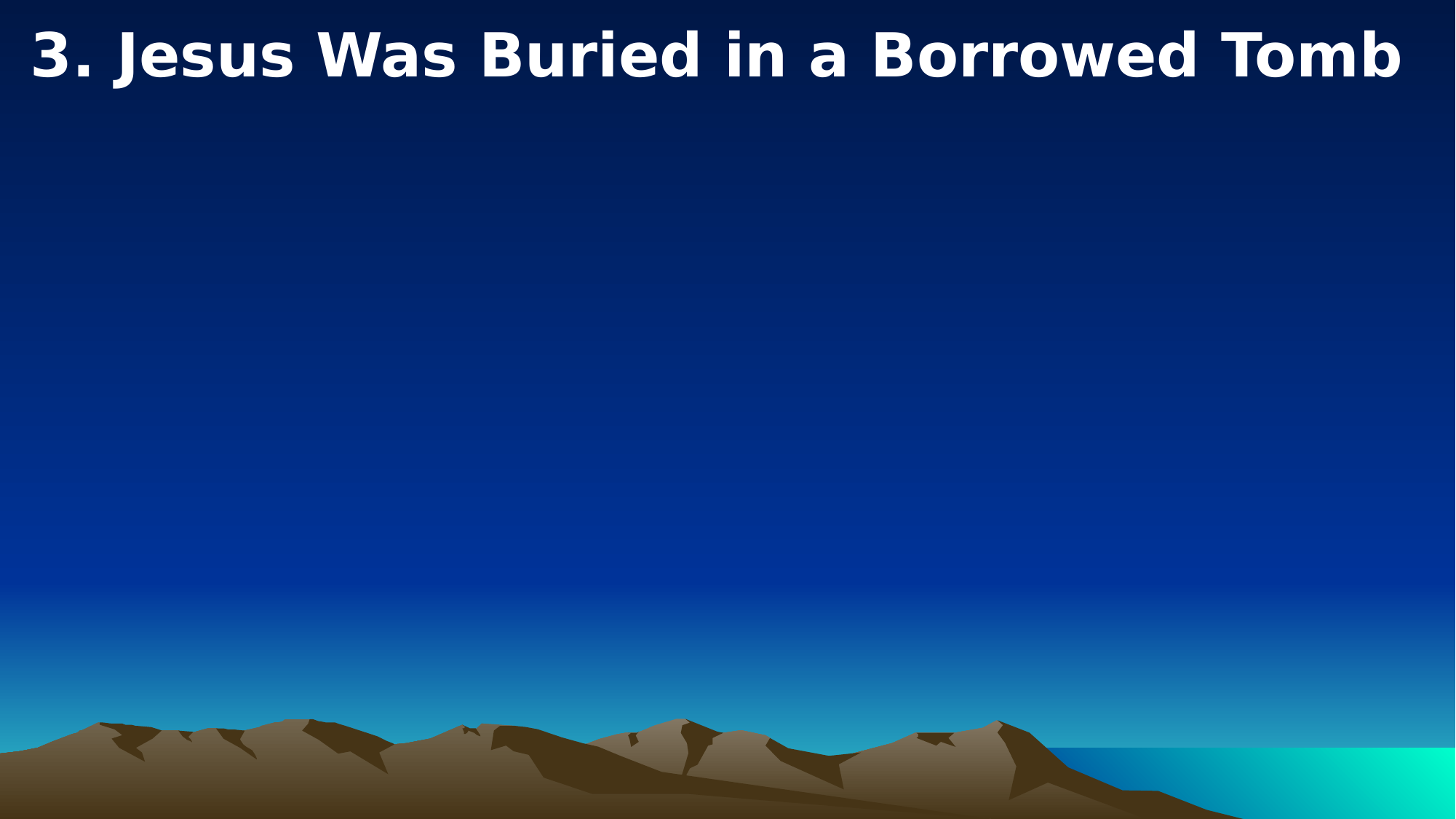

3. Jesus Was Buried in a Borrowed Tomb